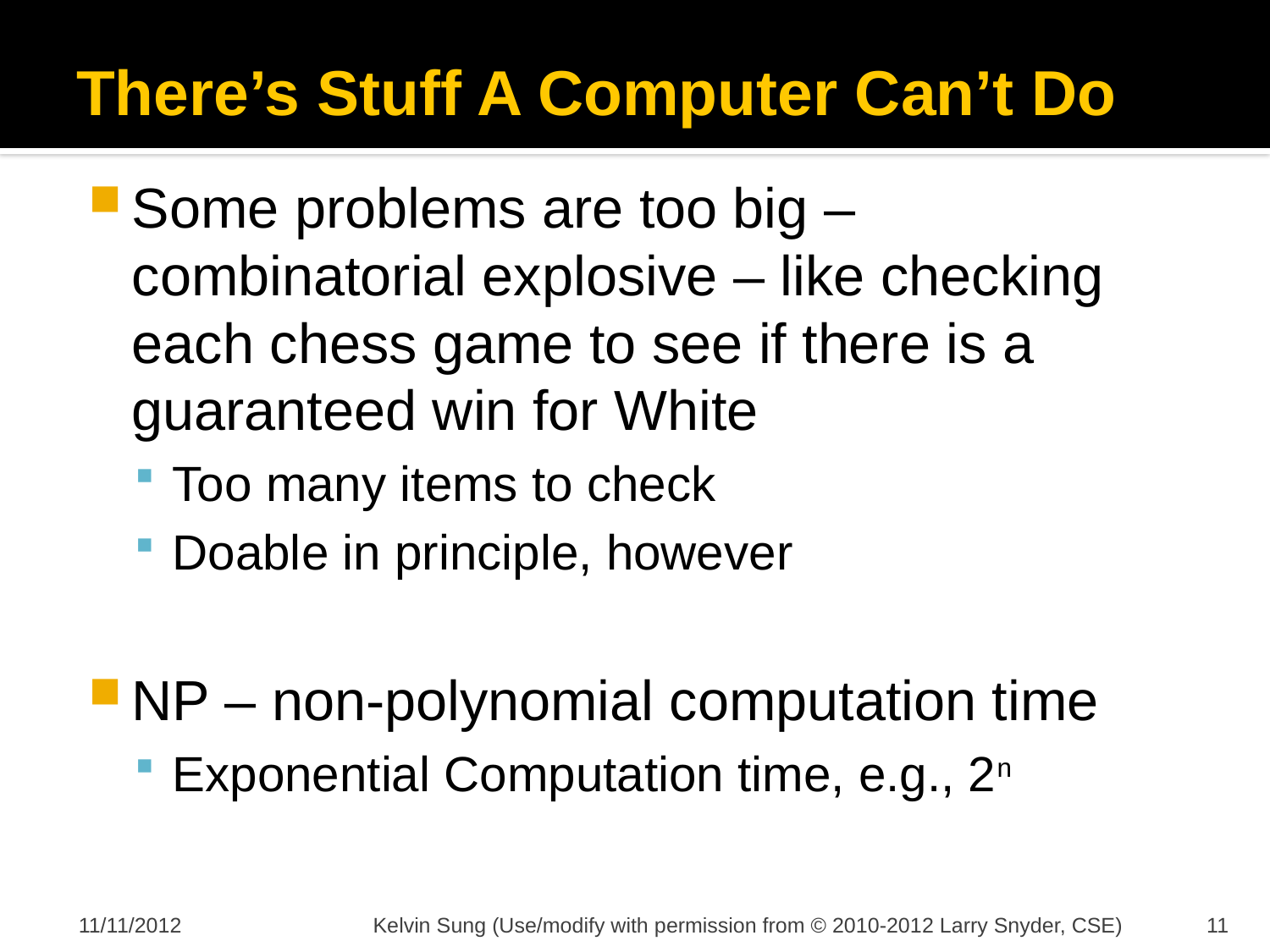

# There’s Stuff A Computer Can’t Do
Some problems are too big – combinatorial explosive – like checking each chess game to see if there is a guaranteed win for White
Too many items to check
Doable in principle, however

NP – non-polynomial computation time
Exponential Computation time, e.g., 2n
11/11/2012
Kelvin Sung (Use/modify with permission from © 2010-2012 Larry Snyder, CSE)
11